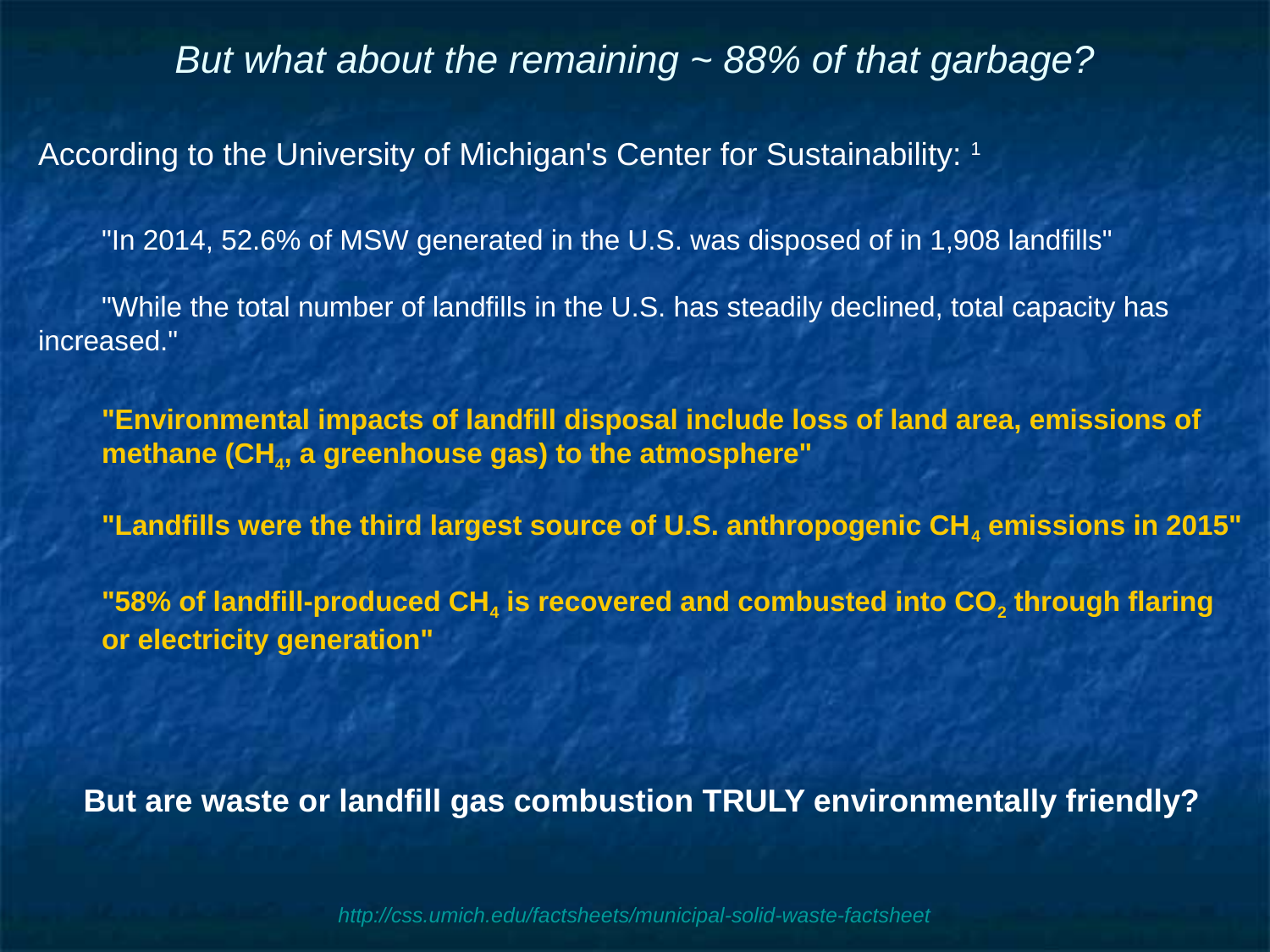

# But what about the remaining ~ 88% of that garbage?
According to the University of Michigan's Center for Sustainability: 1

"In 2014, 52.6% of MSW generated in the U.S. was disposed of in 1,908 landfills"

"While the total number of landfills in the U.S. has steadily declined, total capacity has increased."

"Environmental impacts of landfill disposal include loss of land area, emissions of methane (CH4, a greenhouse gas) to the atmosphere"

"Landfills were the third largest source of U.S. anthropogenic CH4 emissions in 2015"

"58% of landfill-produced CH4 is recovered and combusted into CO2 through flaring or electricity generation"

But are waste or landfill gas combustion TRULY environmentally friendly?
http://css.umich.edu/factsheets/municipal-solid-waste-factsheet